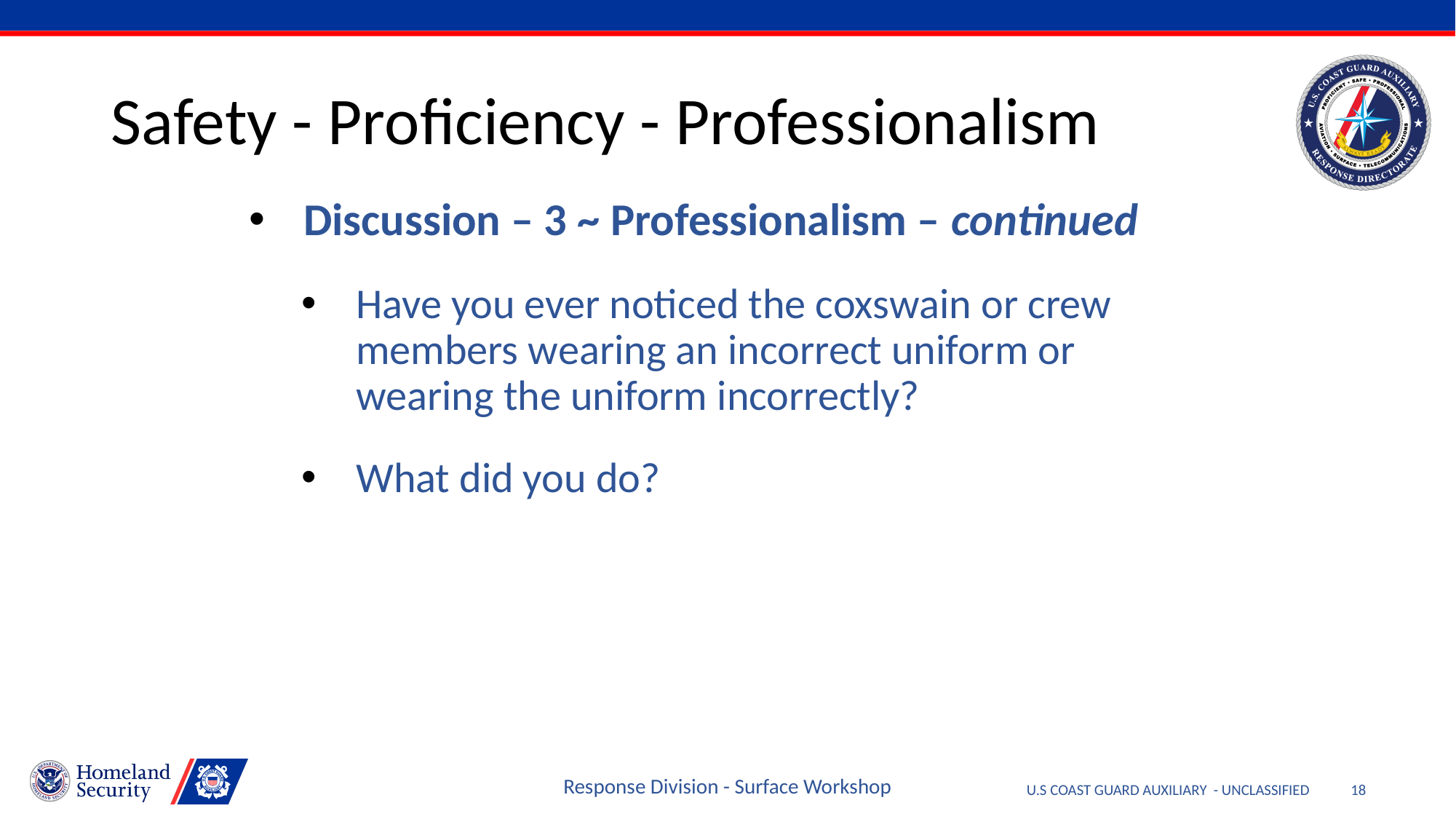

# Safety - Proficiency - Professionalism
Discussion – 3 ~ Professionalism – continued

Have you ever noticed the coxswain or crew members wearing an incorrect uniform or wearing the uniform incorrectly?

What did you do?
Response Division - Surface Workshop
18